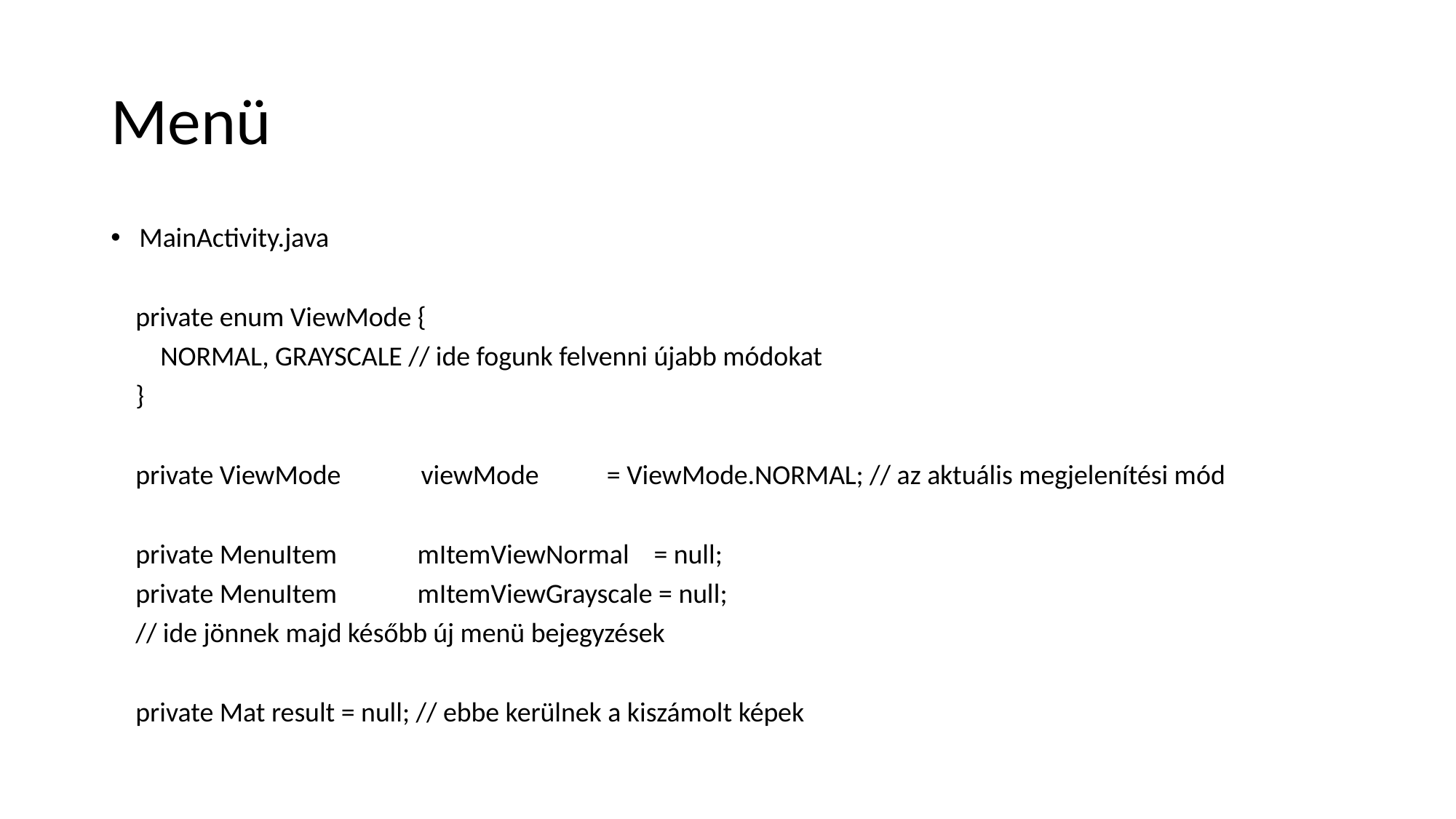

# Menü
MainActivity.java

    private enum ViewMode {
        NORMAL, GRAYSCALE // ide fogunk felvenni újabb módokat
    }

    private ViewMode             viewMode           = ViewMode.NORMAL; // az aktuális megjelenítési mód

    private MenuItem             mItemViewNormal    = null;
    private MenuItem             mItemViewGrayscale = null;
    // ide jönnek majd később új menü bejegyzések

    private Mat result = null; // ebbe kerülnek a kiszámolt képek